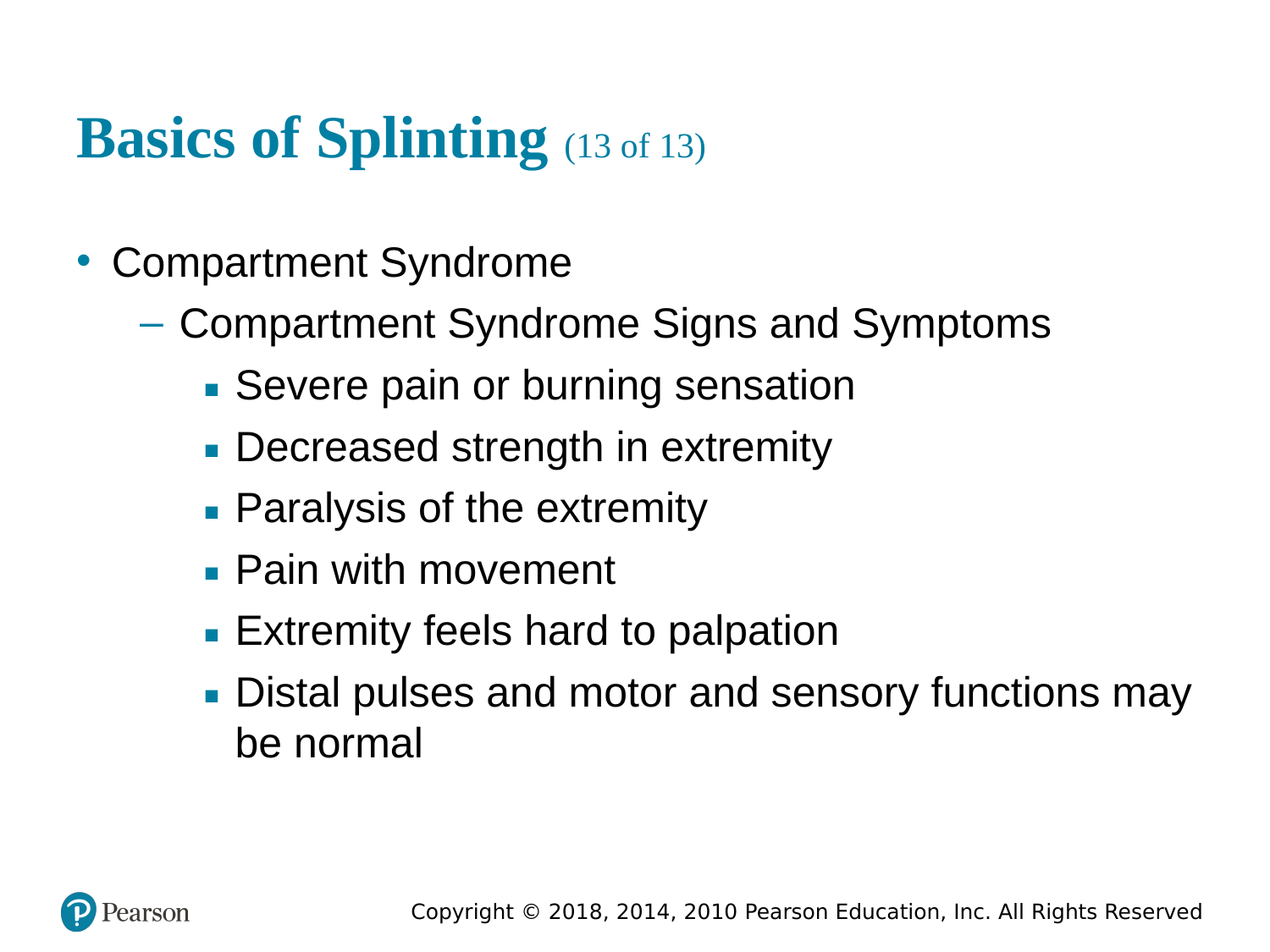

# Basics of Splinting (13 of 13)
Compartment Syndrome
Compartment Syndrome Signs and Symptoms
Severe pain or burning sensation
Decreased strength in extremity
Paralysis of the extremity
Pain with movement
Extremity feels hard to palpation
Distal pulses and motor and sensory functions may be normal